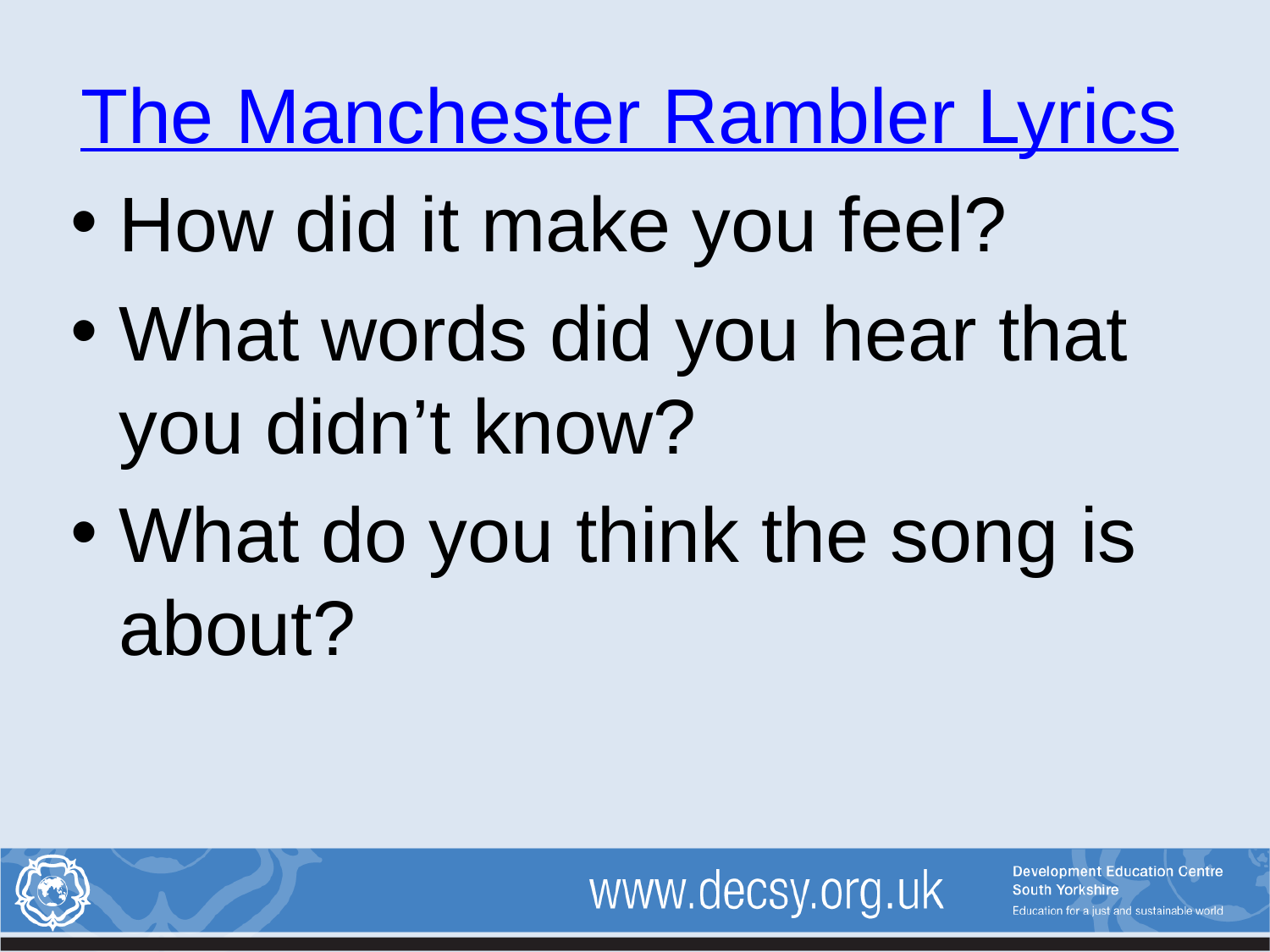

The Manchester Rambler Lyrics
How did it make you feel?
What words did you hear that you didn’t know?
What do you think the song is about?